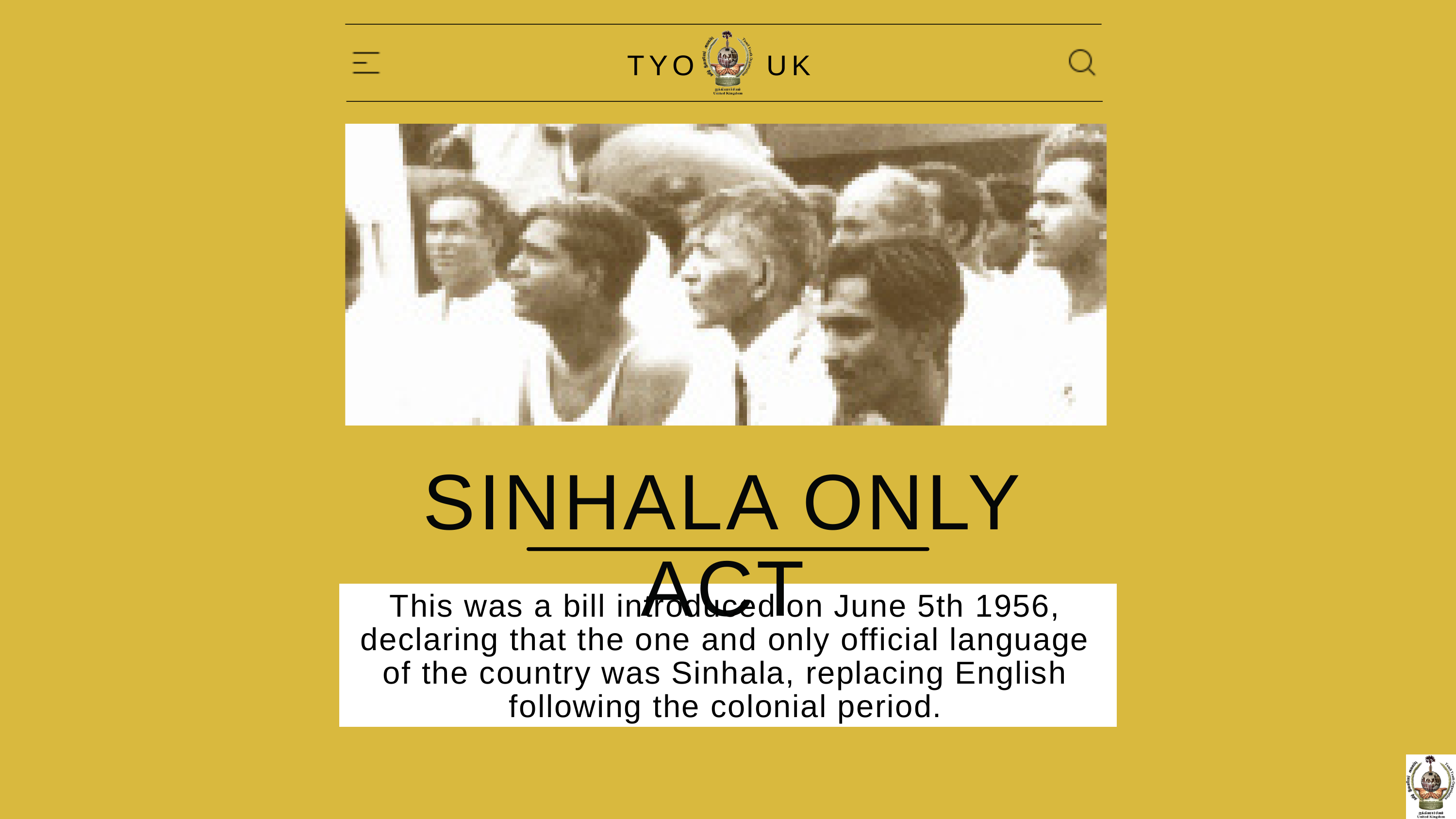

TYO
UK

SINHALA ONLY ACT

This was a bill introduced on June 5th 1956, declaring that the one and only official language of the country was Sinhala, replacing English following the colonial period.